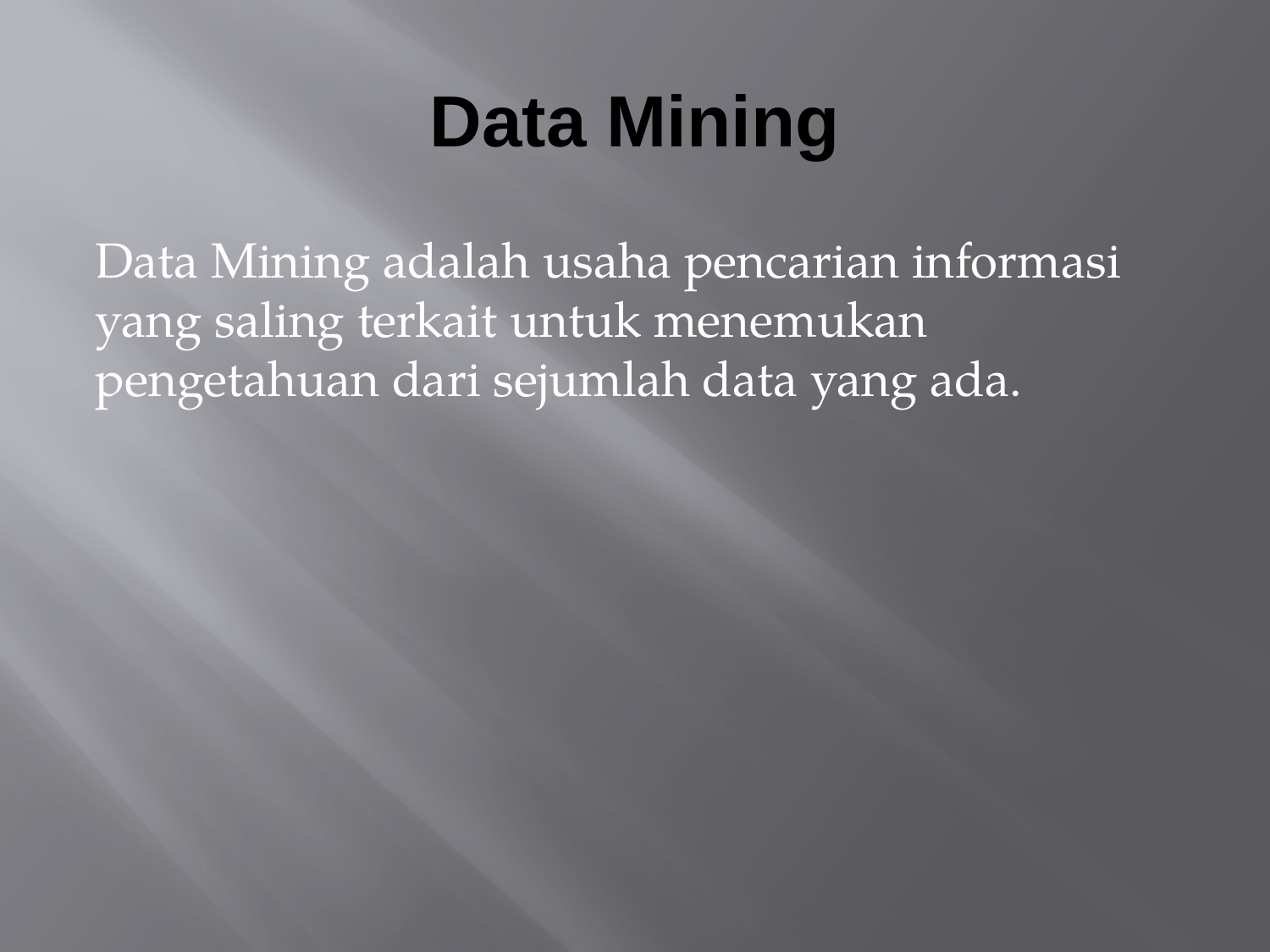

# Data Mining
Data Mining adalah usaha pencarian informasi yang saling terkait untuk menemukan pengetahuan dari sejumlah data yang ada.